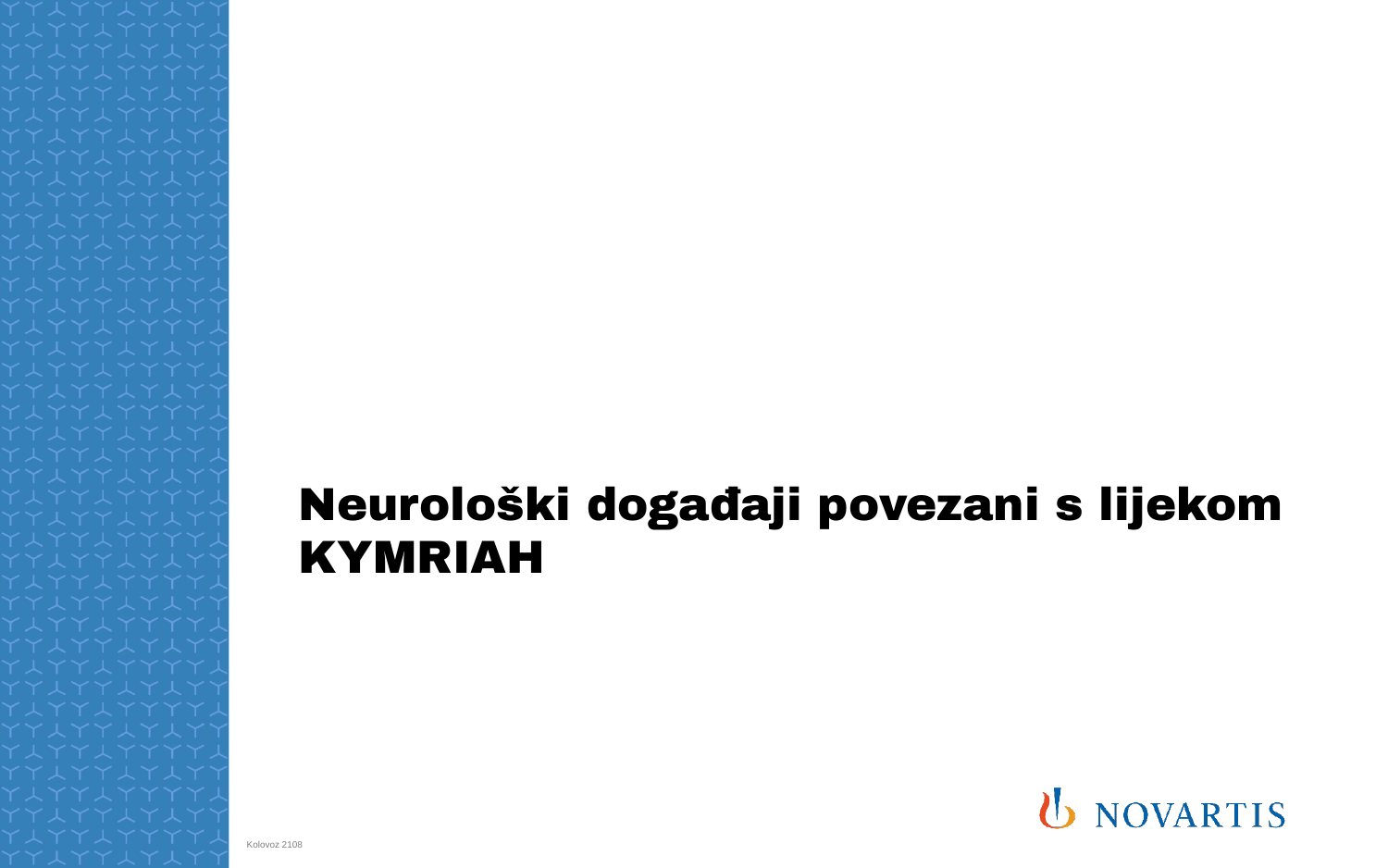

# Neurološki događaji povezani s lijekom KYMRIAH

Kolovoz 2108